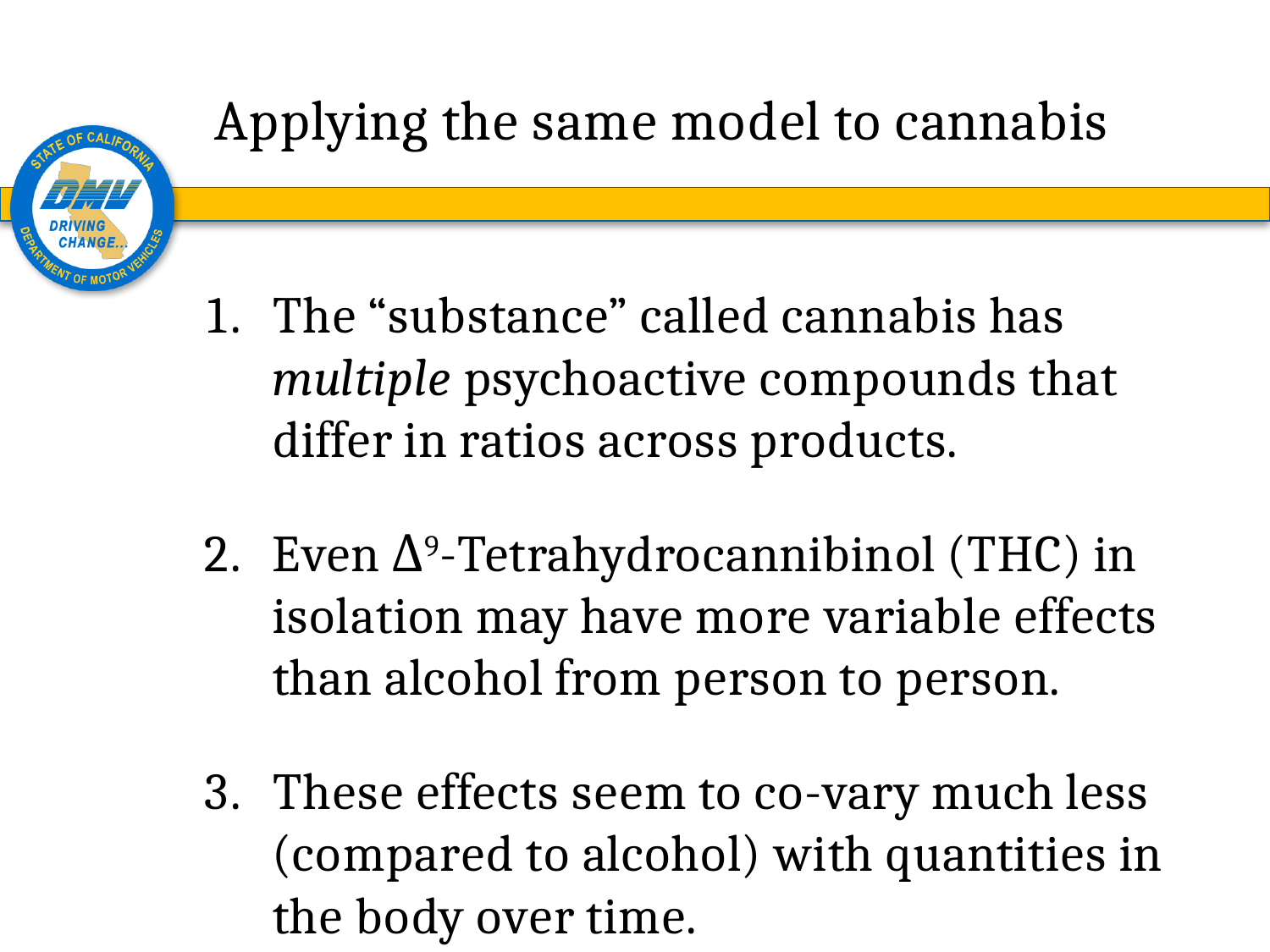

# Applying the same model to cannabis
The “substance” called cannabis has multiple psychoactive compounds that differ in ratios across products.
Even Δ9-Tetrahydrocannibinol (THC) in isolation may have more variable effects than alcohol from person to person.
These effects seem to co-vary much less (compared to alcohol) with quantities in the body over time.